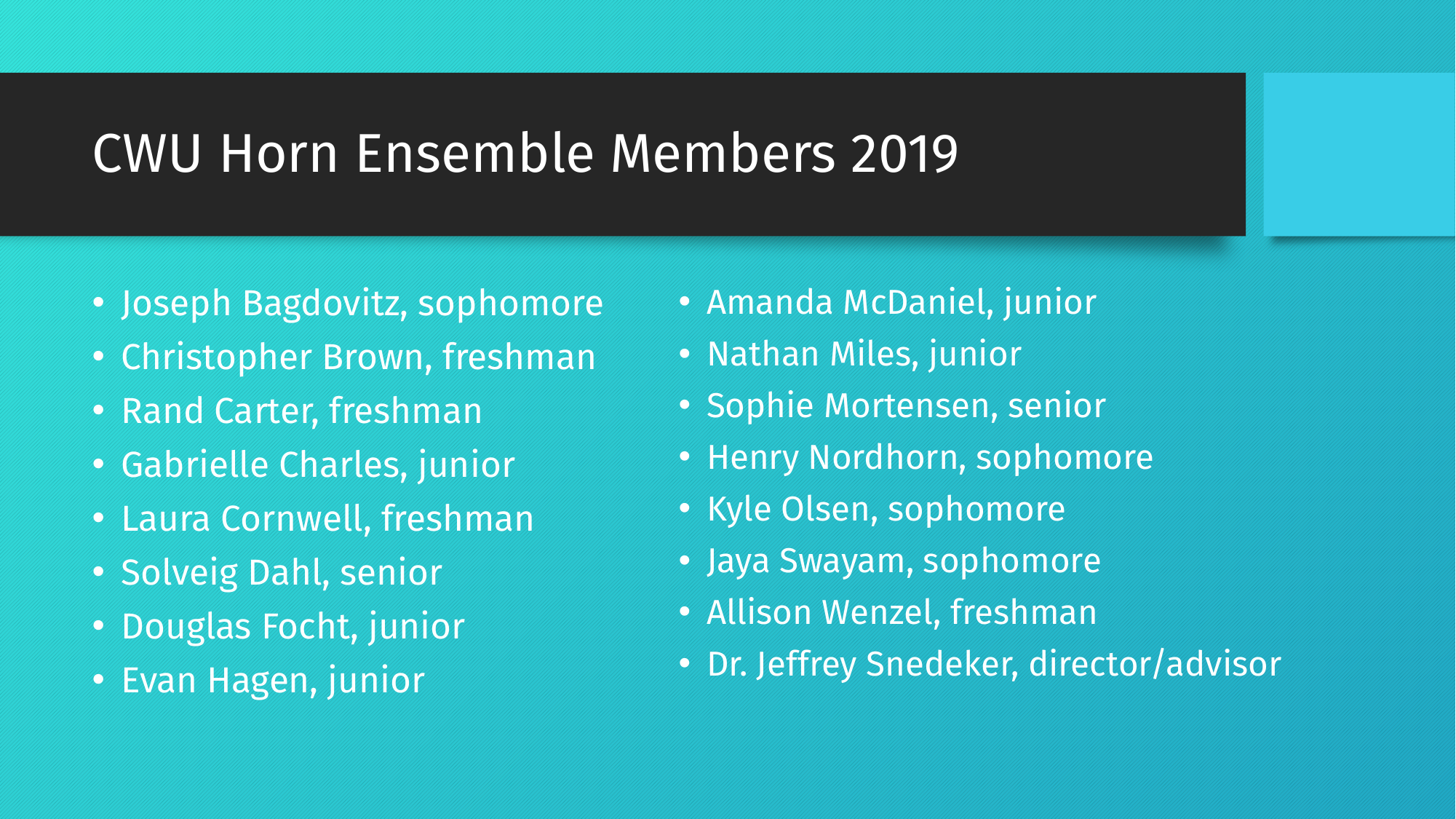

# CWU Horn Ensemble Members 2019
Joseph Bagdovitz, sophomore
Christopher Brown, freshman
Rand Carter, freshman
Gabrielle Charles, junior
Laura Cornwell, freshman
Solveig Dahl, senior
Douglas Focht, junior
Evan Hagen, junior

Amanda McDaniel, junior
Nathan Miles, junior
Sophie Mortensen, senior
Henry Nordhorn, sophomore
Kyle Olsen, sophomore
Jaya Swayam, sophomore
Allison Wenzel, freshman
Dr. Jeffrey Snedeker, director/advisor